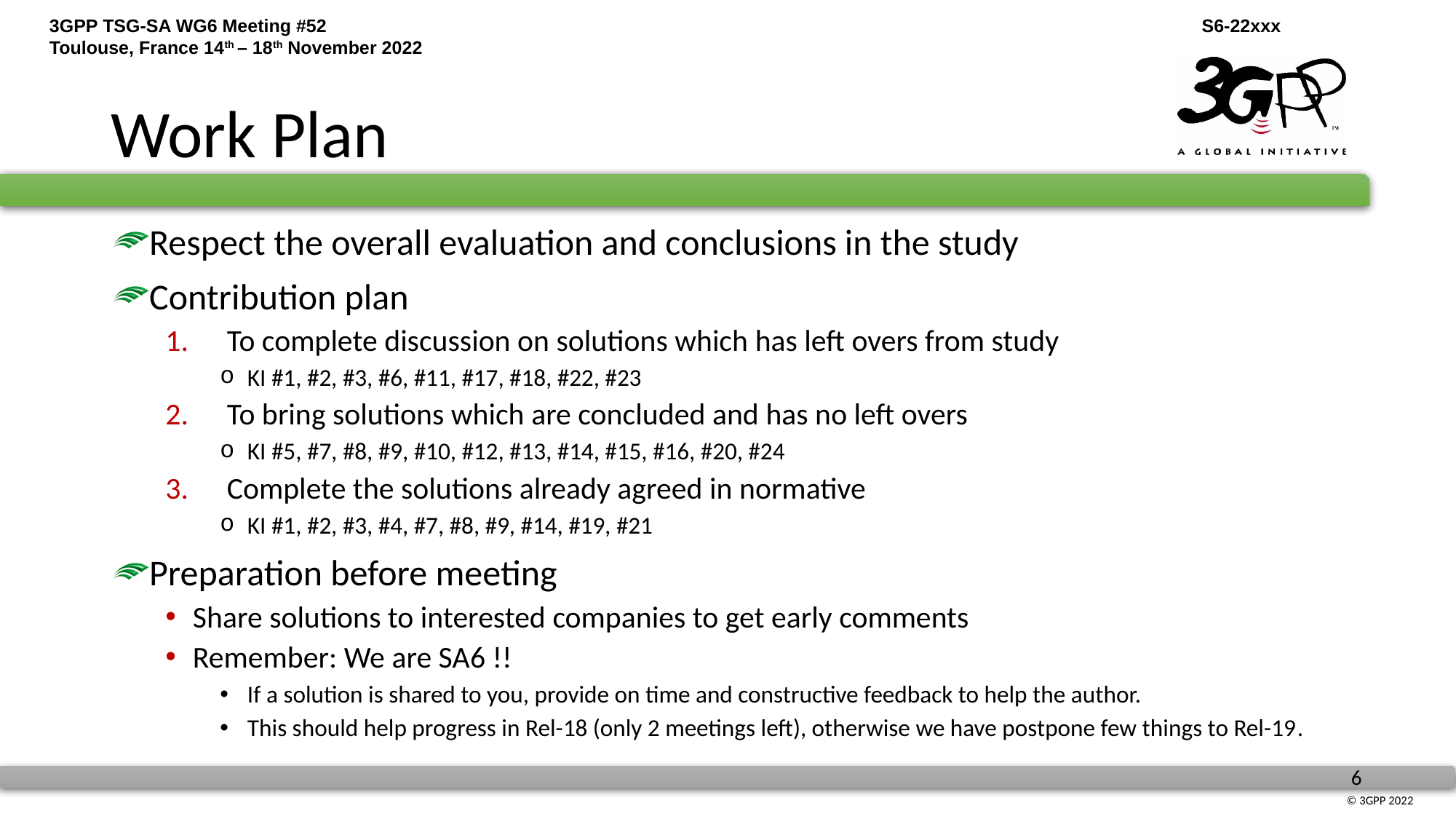

# Work Plan
Respect the overall evaluation and conclusions in the study
Contribution plan
To complete discussion on solutions which has left overs from study
KI #1, #2, #3, #6, #11, #17, #18, #22, #23
To bring solutions which are concluded and has no left overs
KI #5, #7, #8, #9, #10, #12, #13, #14, #15, #16, #20, #24
Complete the solutions already agreed in normative
KI #1, #2, #3, #4, #7, #8, #9, #14, #19, #21
Preparation before meeting
Share solutions to interested companies to get early comments
Remember: We are SA6 !!
If a solution is shared to you, provide on time and constructive feedback to help the author.
This should help progress in Rel-18 (only 2 meetings left), otherwise we have postpone few things to Rel-19.